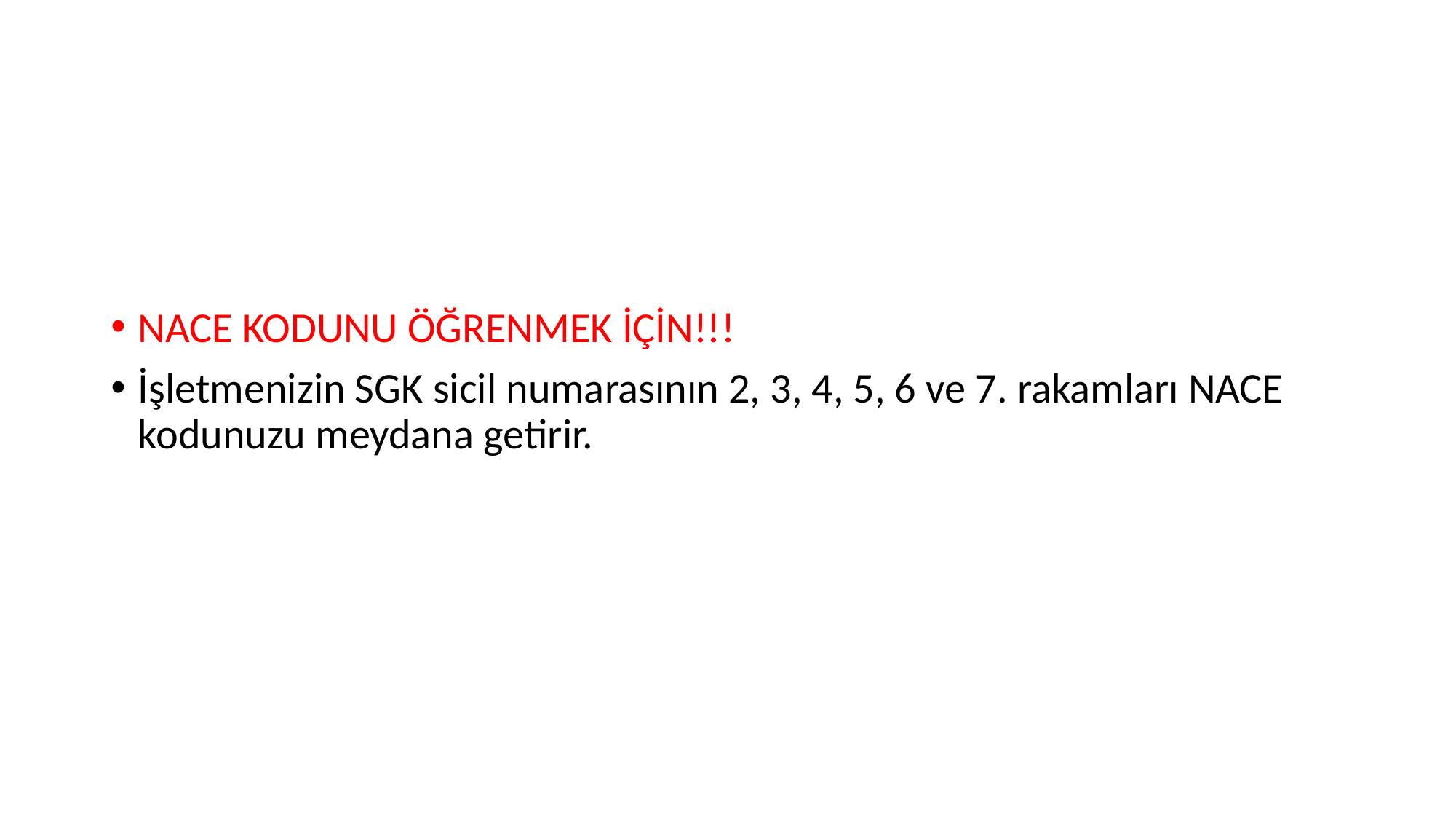

NACE KODUNU ÖĞRENMEK İÇİN!!!
İşletmenizin SGK sicil numarasının 2, 3, 4, 5, 6 ve 7. rakamları NACE kodunuzu meydana getirir.